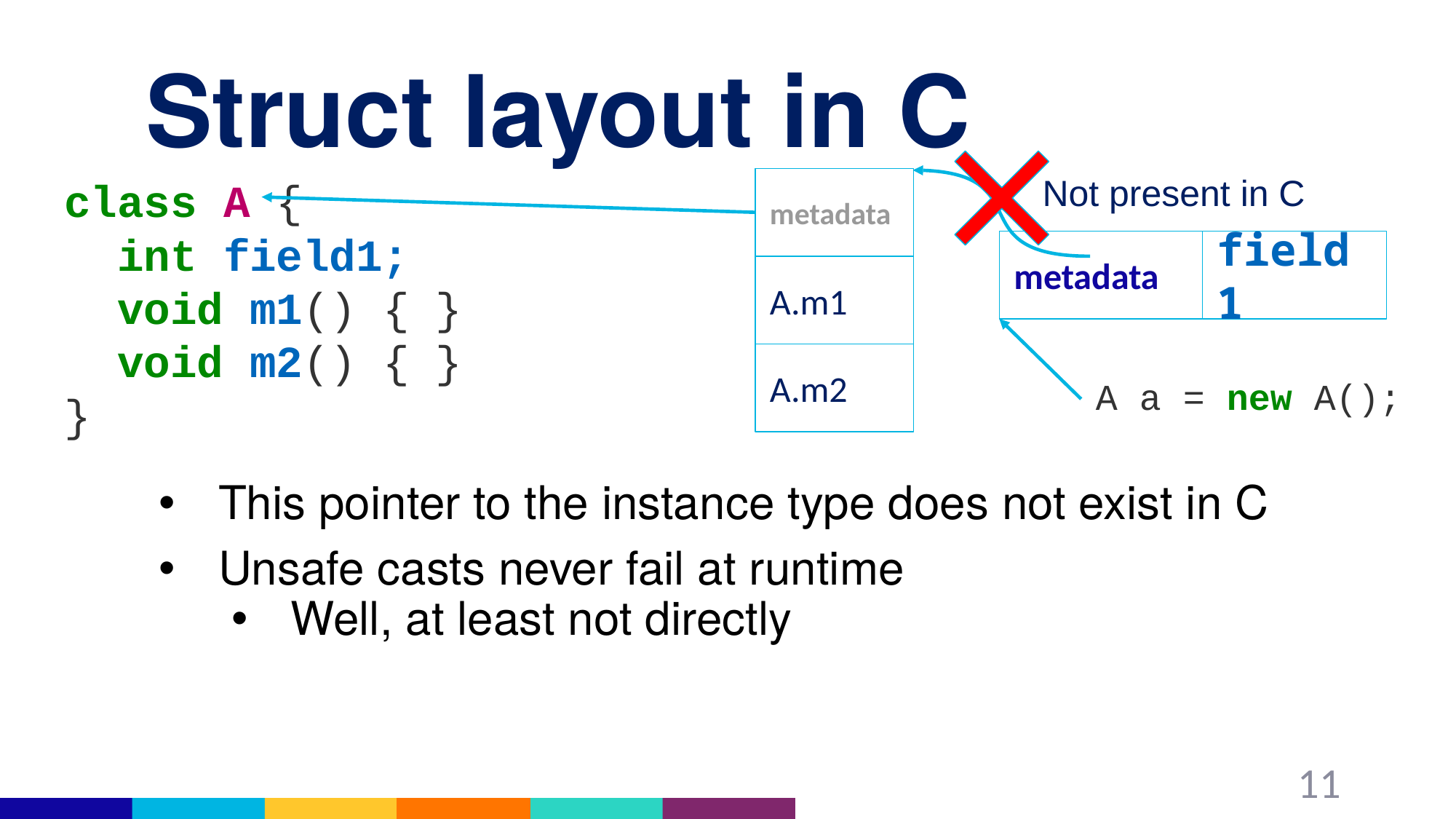

# Struct layout in C

Not present in C
class A {
  int field1;
  void m1() { }
  void m2() { }
}
metadata
metadata
field1
A.m1
A.m2
A a = new A();
This pointer to the instance type does not exist in C
Unsafe casts never fail at runtime
Well, at least not directly
11